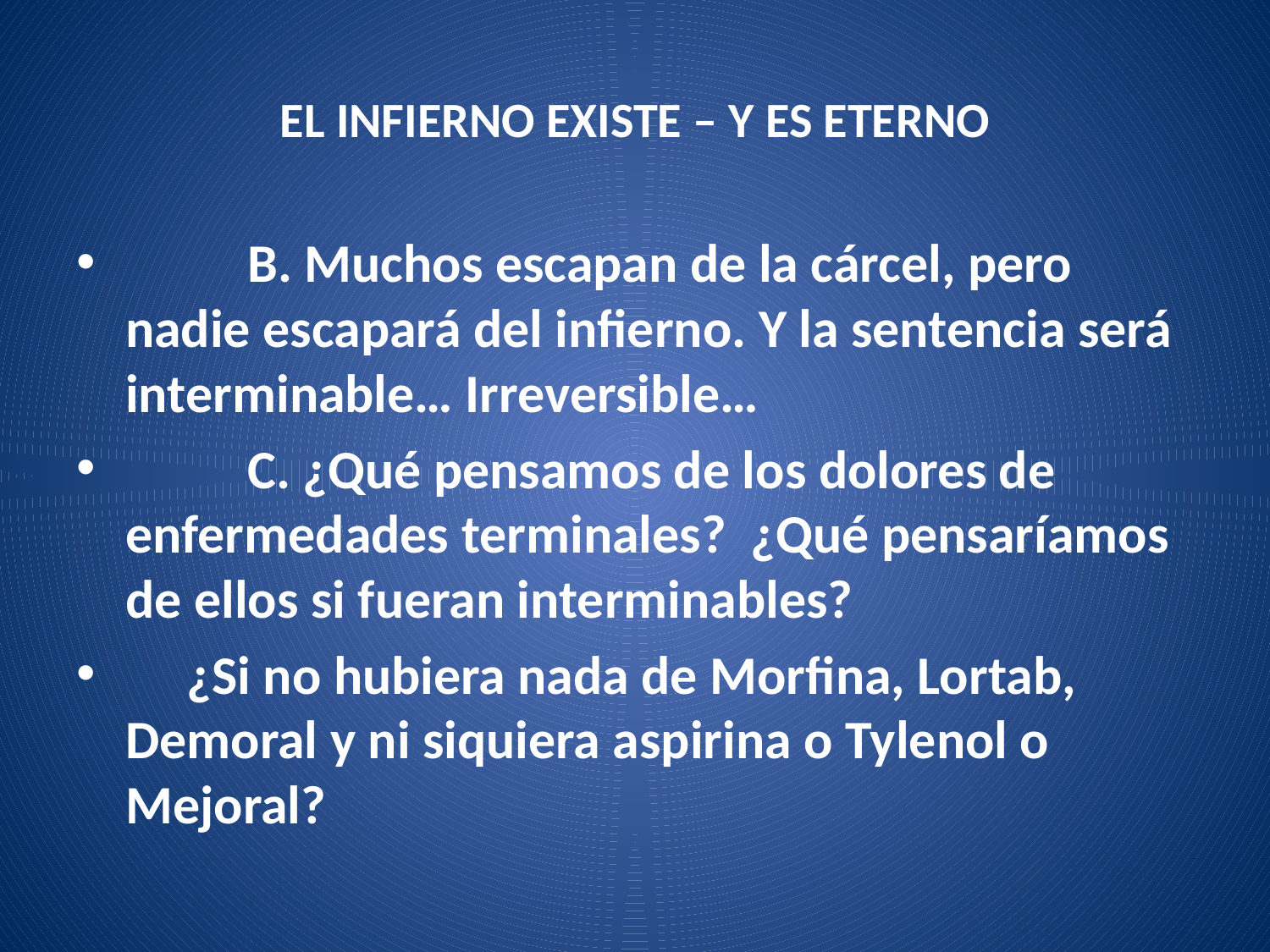

# EL INFIERNO EXISTE – Y ES ETERNO
	B. Muchos escapan de la cárcel, pero nadie escapará del infierno. Y la sentencia será interminable… Irreversible…
	C. ¿Qué pensamos de los dolores de enfermedades terminales?  ¿Qué pensaríamos de ellos si fueran interminables?
     ¿Si no hubiera nada de Morfina, Lortab, Demoral y ni siquiera aspirina o Tylenol o Mejoral?